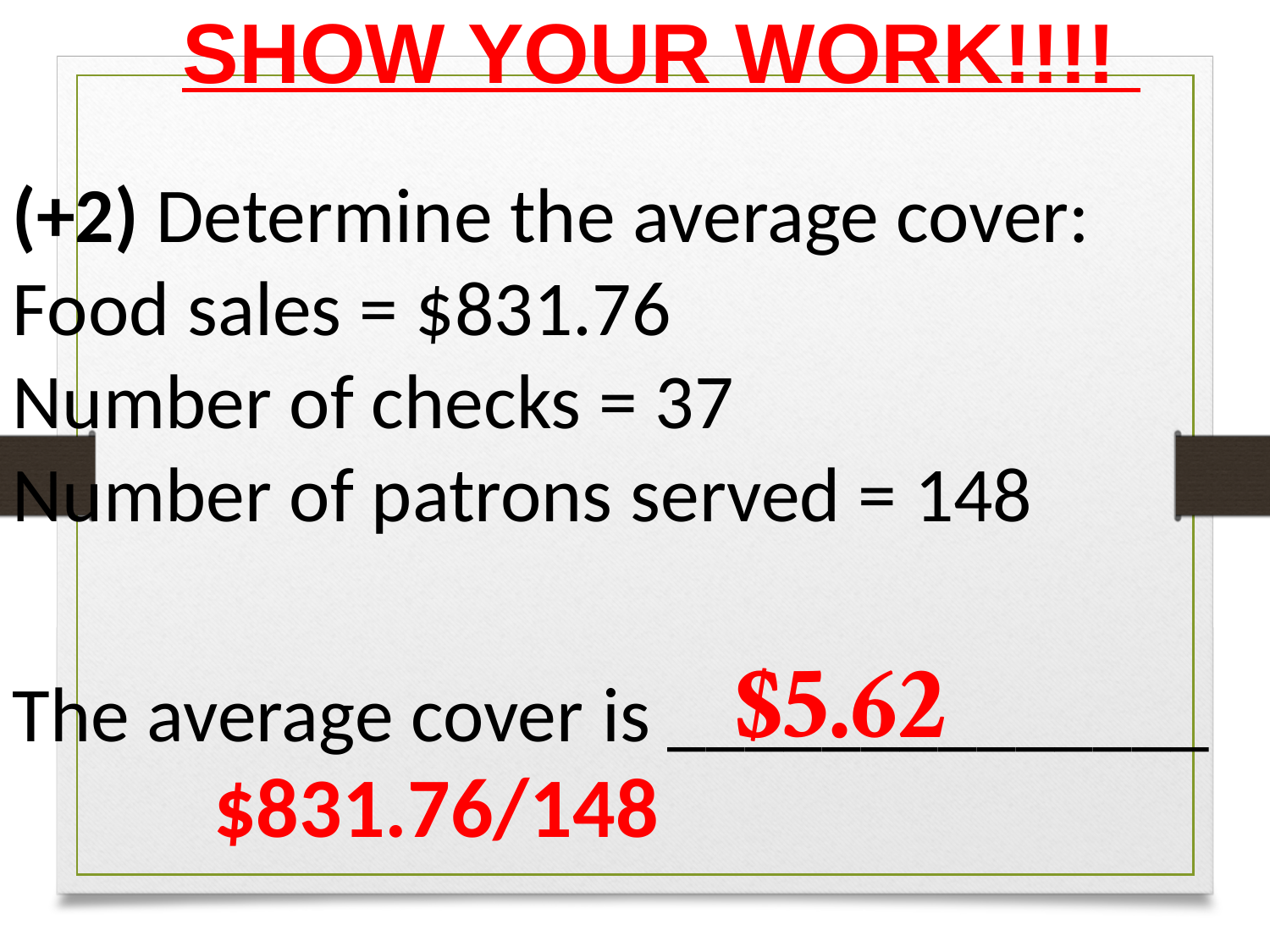

SHOW YOUR WORK!!!!
(+2) Determine the average cover:
Food sales = $831.76
Number of checks = 37
Number of patrons served = 148

The average cover is ______________
$5.62
$831.76/148
16